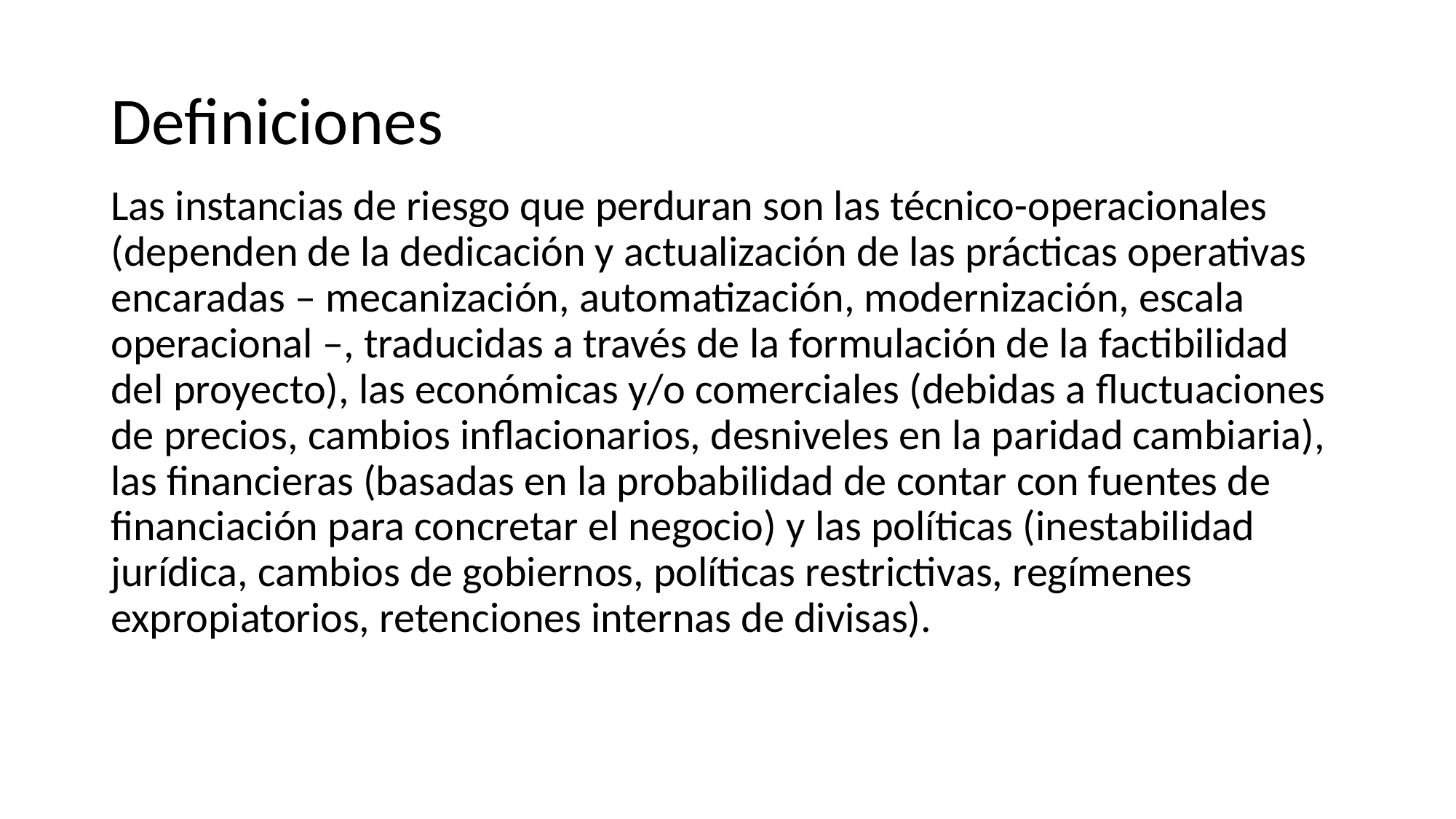

# Definiciones
Las instancias de riesgo que perduran son las técnico-operacionales (dependen de la dedicación y actualización de las prácticas operativas encaradas – mecanización, automatización, modernización, escala operacional –, traducidas a través de la formulación de la factibilidad del proyecto), las económicas y/o comerciales (debidas a fluctuaciones de precios, cambios inflacionarios, desniveles en la paridad cambiaria), las financieras (basadas en la probabilidad de contar con fuentes de financiación para concretar el negocio) y las políticas (inestabilidad jurídica, cambios de gobiernos, políticas restrictivas, regímenes expropiatorios, retenciones internas de divisas).